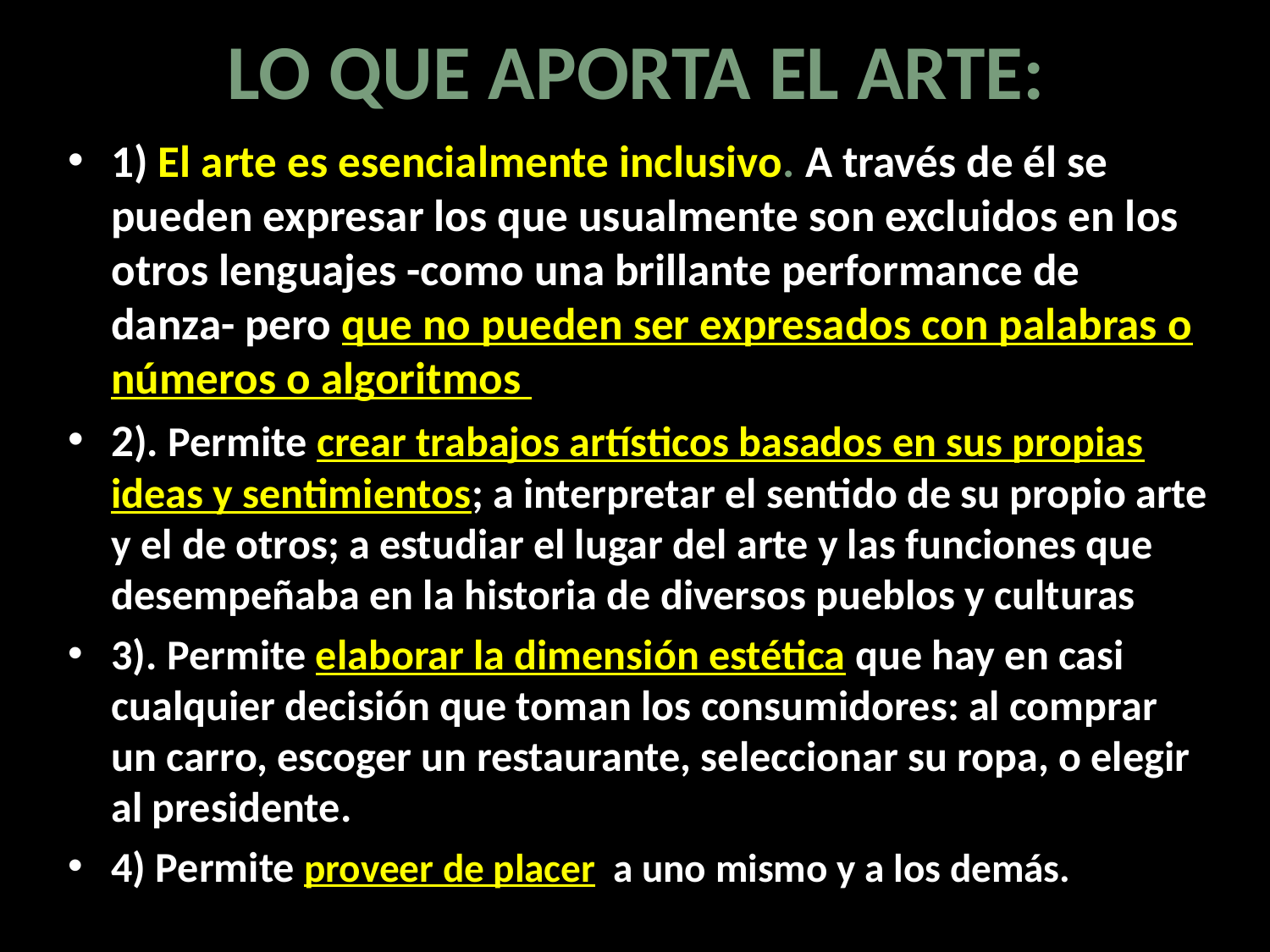

# LO QUE APORTA EL ARTE:
1) El arte es esencialmente inclusivo. A través de él se pueden expresar los que usualmente son excluidos en los otros lenguajes -como una brillante performance de danza- pero que no pueden ser expresados con palabras o números o algoritmos
2). Permite crear trabajos artísticos basados en sus propias ideas y sentimientos; a interpretar el sentido de su propio arte y el de otros; a estudiar el lugar del arte y las funciones que desempeñaba en la historia de diversos pueblos y culturas
3). Permite elaborar la dimensión estética que hay en casi cualquier decisión que toman los consumidores: al comprar un carro, escoger un restaurante, seleccionar su ropa, o elegir al presidente.
4) Permite proveer de placer  a uno mismo y a los demás.